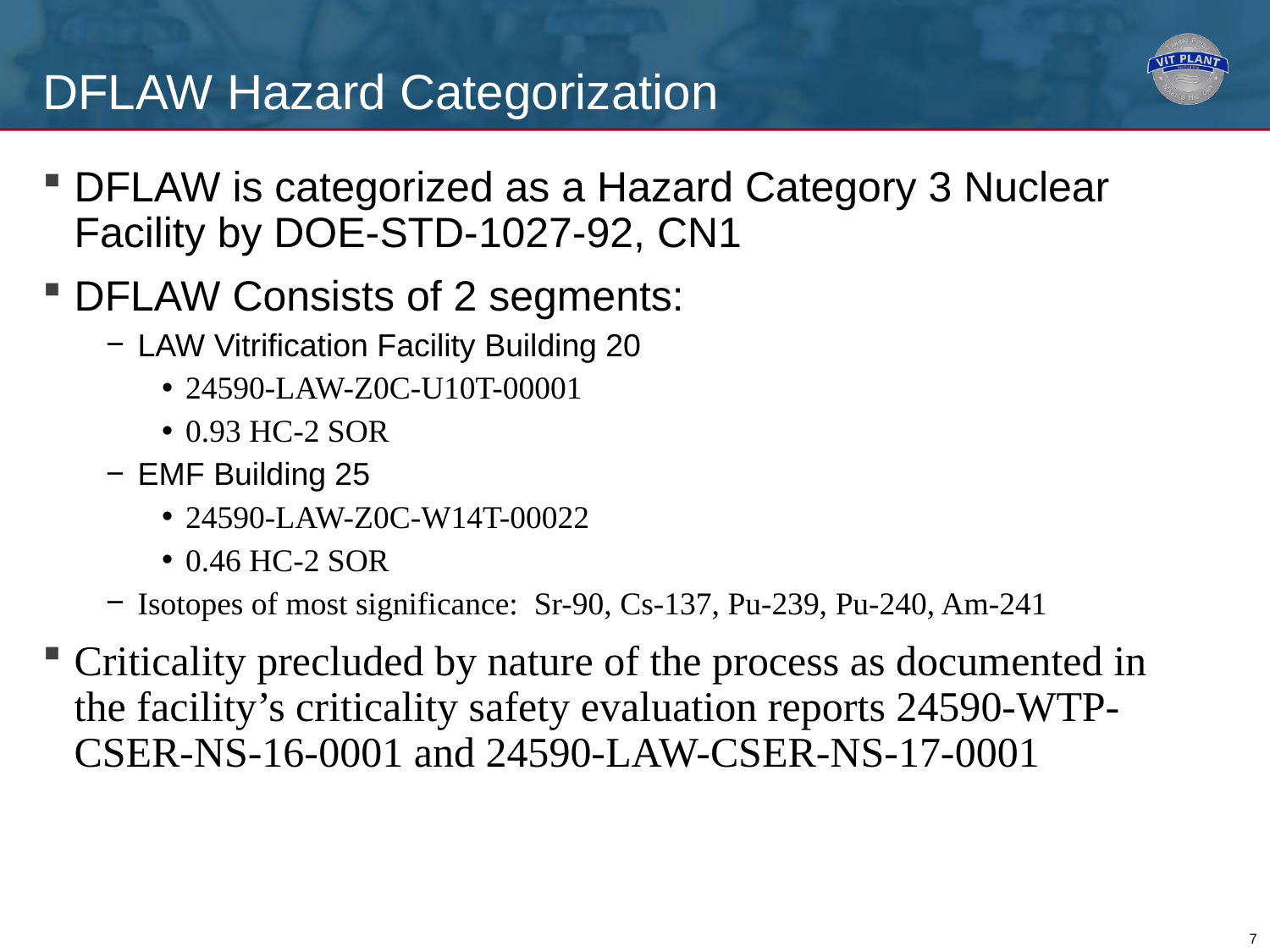

# DFLAW Hazard Categorization
DFLAW is categorized as a Hazard Category 3 Nuclear Facility by DOE-STD-1027-92, CN1
DFLAW Consists of 2 segments:
LAW Vitrification Facility Building 20
24590-LAW-Z0C-U10T-00001
0.93 HC-2 SOR
EMF Building 25
24590-LAW-Z0C-W14T-00022
0.46 HC-2 SOR
Isotopes of most significance:  Sr-90, Cs-137, Pu-239, Pu-240, Am-241
Criticality precluded by nature of the process as documented in the facility’s criticality safety evaluation reports 24590-WTP-CSER-NS-16-0001 and 24590-LAW-CSER-NS-17-0001

7